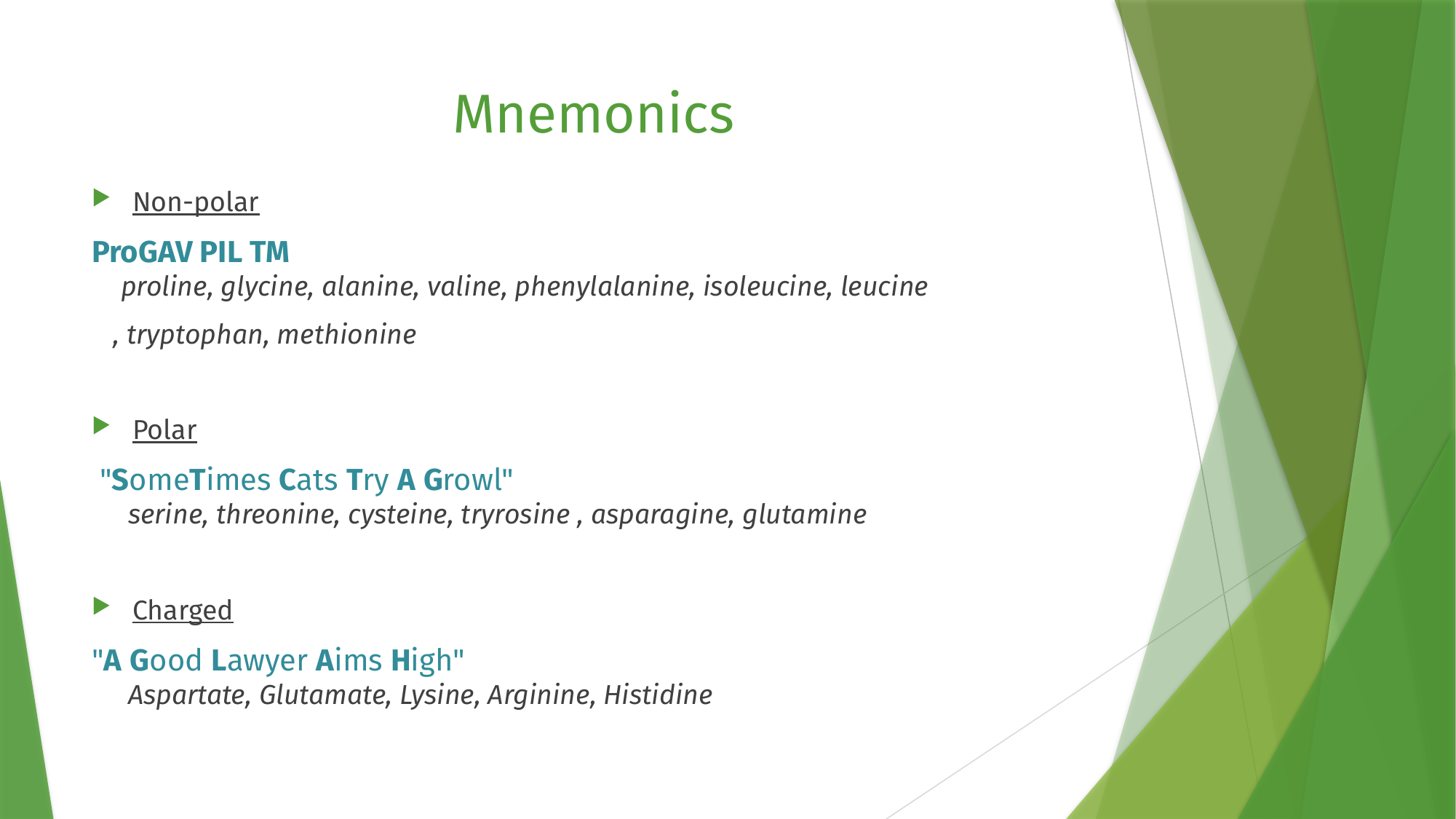

# Mnemonics
Non-polar
ProGAV PIL TM
    proline, glycine, alanine, valine, phenylalanine, isoleucine, leucine
   , tryptophan, methionine

Polar
 "SomeTimes Cats Try A Growl"
     serine, threonine, cysteine, tryrosine , asparagine, glutamine

Charged
"A Good Lawyer Aims High"
     Aspartate, Glutamate, Lysine, Arginine, Histidine